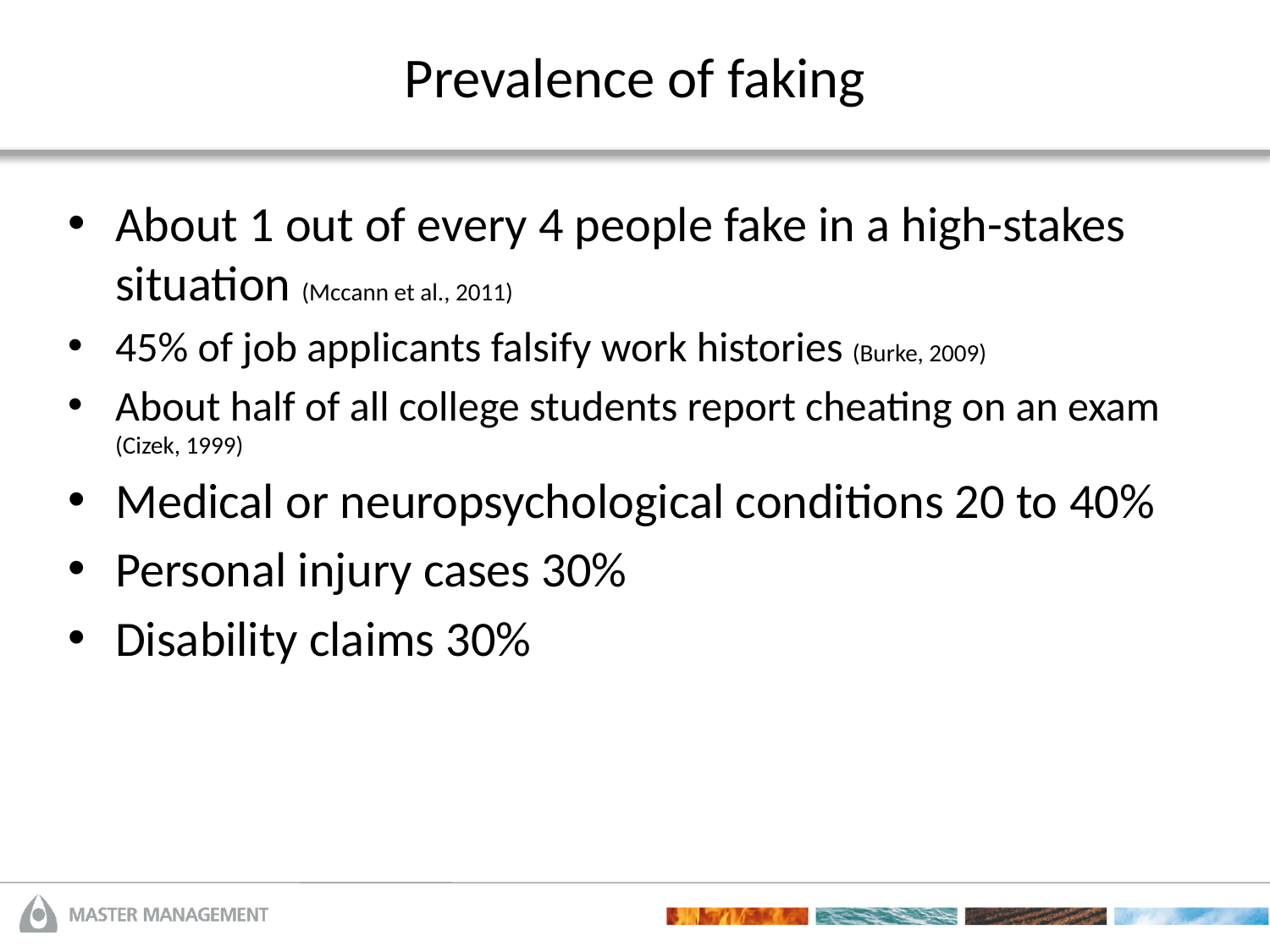

# Prevalence of faking
About 1 out of every 4 people fake in a high-stakes situation (Mccann et al., 2011)
45% of job applicants falsify work histories (Burke, 2009)
About half of all college students report cheating on an exam (Cizek, 1999)
Medical or neuropsychological conditions 20 to 40%
Personal injury cases 30%
Disability claims 30%